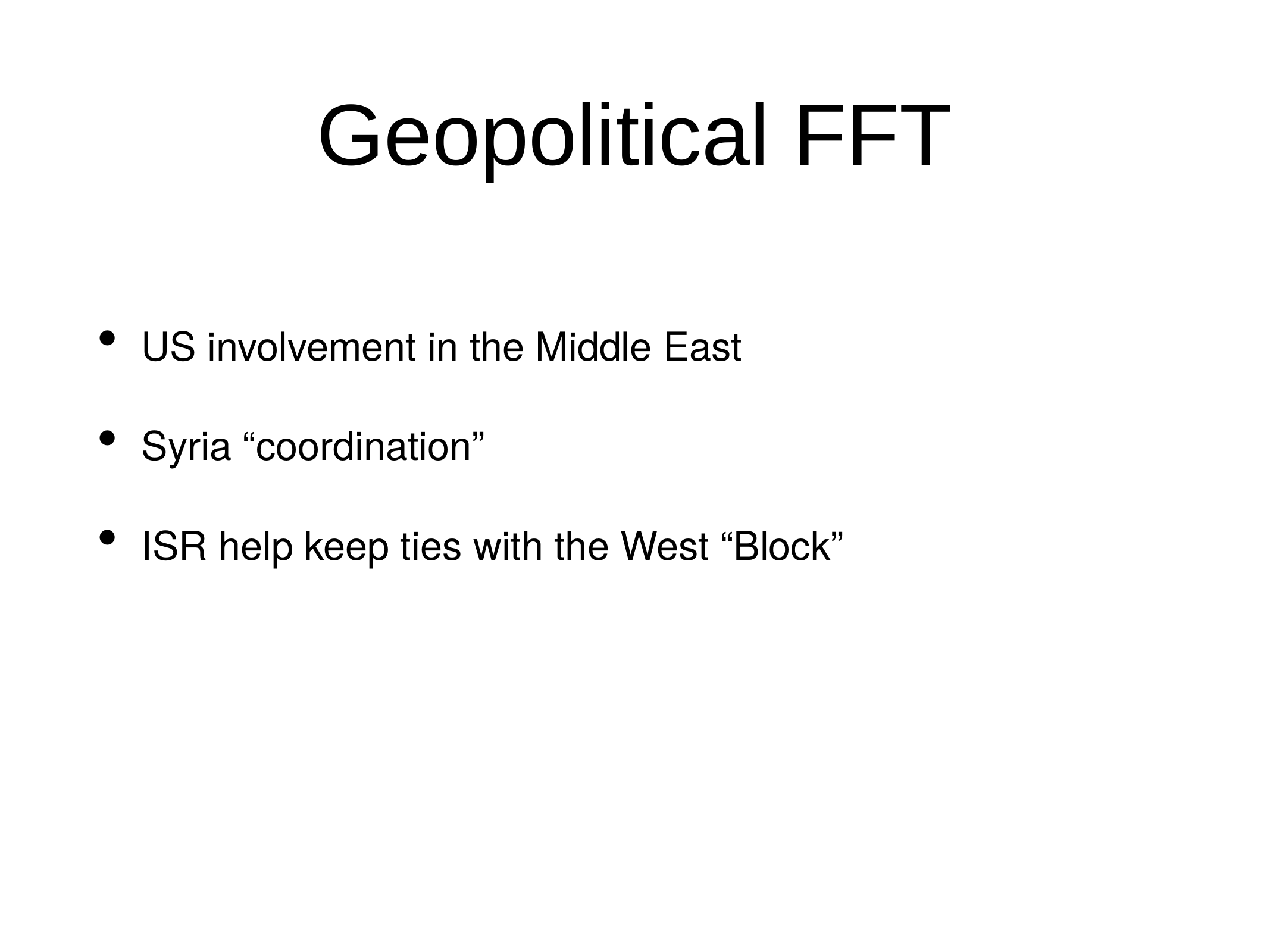

# Geopolitical FFT
US involvement in the Middle East
Syria “coordination”
ISR help keep ties with the West “Block”